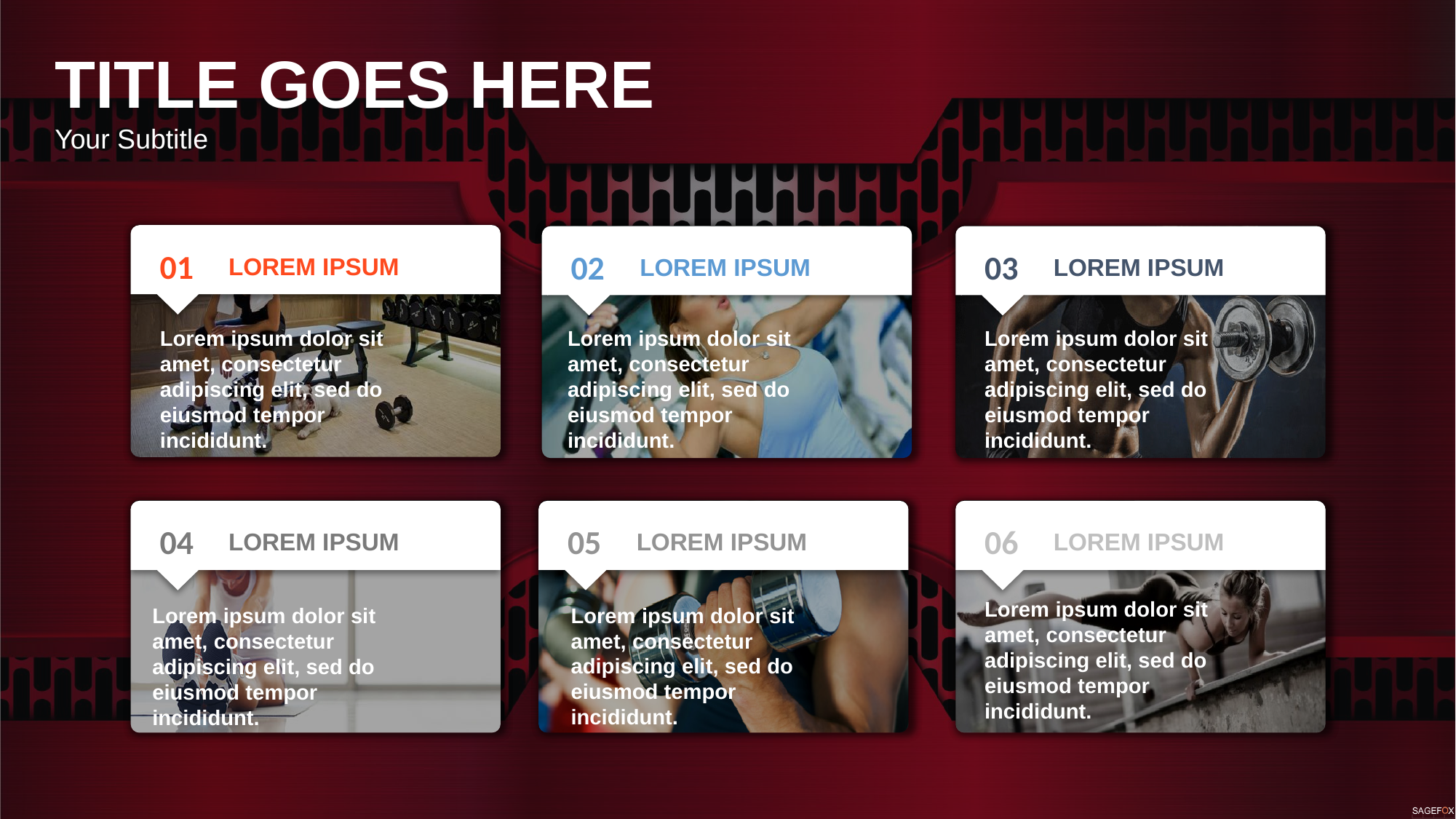

TITLE GOES HERE
Your Subtitle

01
LOREM IPSUM

02
LOREM IPSUM

03
LOREM IPSUM
Lorem ipsum dolor sit amet, consectetur adipiscing elit, sed do eiusmod tempor incididunt.
Lorem ipsum dolor sit amet, consectetur adipiscing elit, sed do eiusmod tempor incididunt.
Lorem ipsum dolor sit amet, consectetur adipiscing elit, sed do eiusmod tempor incididunt.

06
LOREM IPSUM

05
LOREM IPSUM

04
LOREM IPSUM
Lorem ipsum dolor sit amet, consectetur adipiscing elit, sed do eiusmod tempor incididunt.
Lorem ipsum dolor sit amet, consectetur adipiscing elit, sed do eiusmod tempor incididunt.
Lorem ipsum dolor sit amet, consectetur adipiscing elit, sed do eiusmod tempor incididunt.